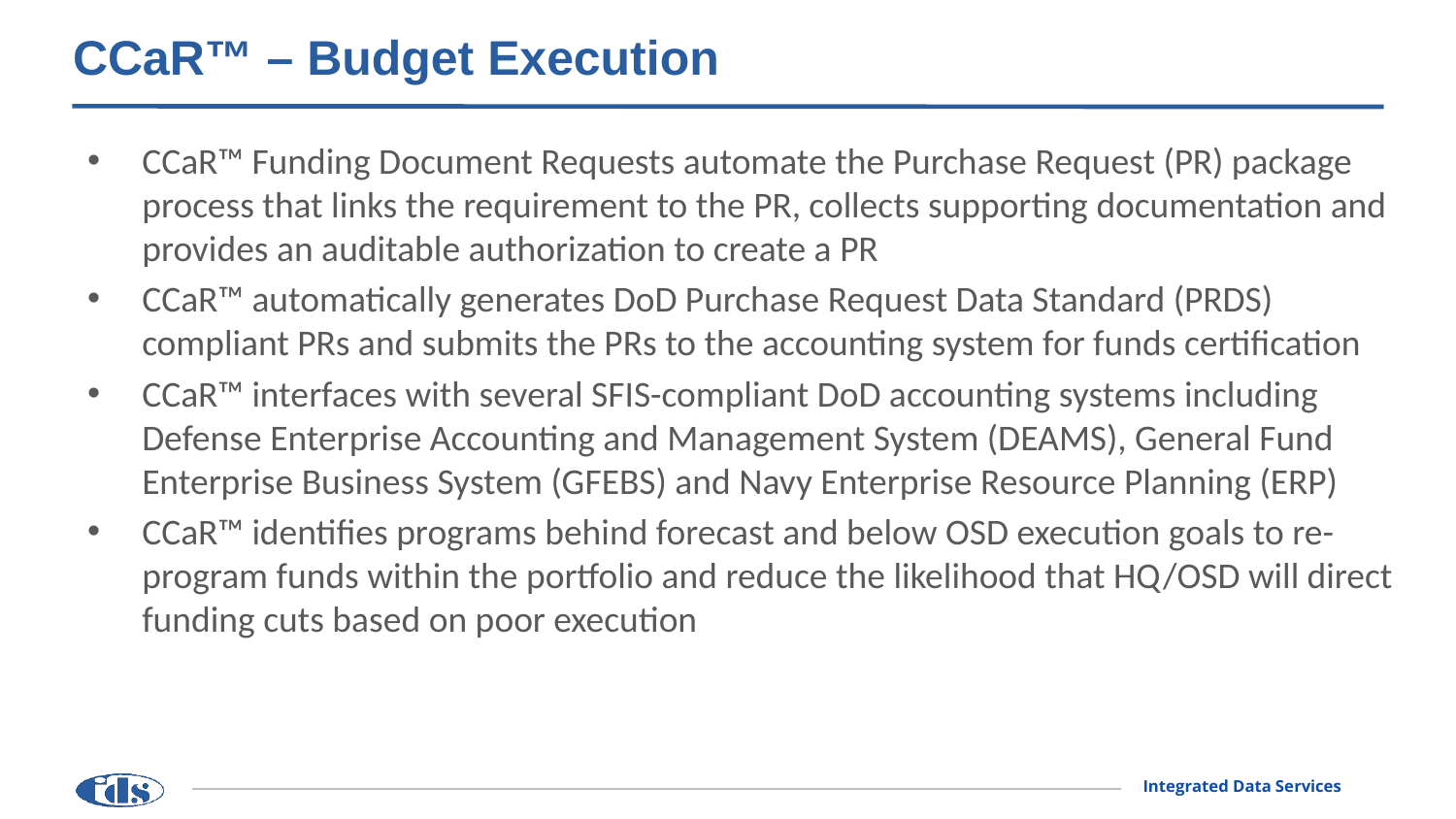

# CCaR™ – Budget Execution
CCaR™ Funding Document Requests automate the Purchase Request (PR) package process that links the requirement to the PR, collects supporting documentation and provides an auditable authorization to create a PR
CCaR™ automatically generates DoD Purchase Request Data Standard (PRDS) compliant PRs and submits the PRs to the accounting system for funds certification
CCaR™ interfaces with several SFIS-compliant DoD accounting systems including Defense Enterprise Accounting and Management System (DEAMS), General Fund Enterprise Business System (GFEBS) and Navy Enterprise Resource Planning (ERP)
CCaR™ identifies programs behind forecast and below OSD execution goals to re-program funds within the portfolio and reduce the likelihood that HQ/OSD will direct funding cuts based on poor execution